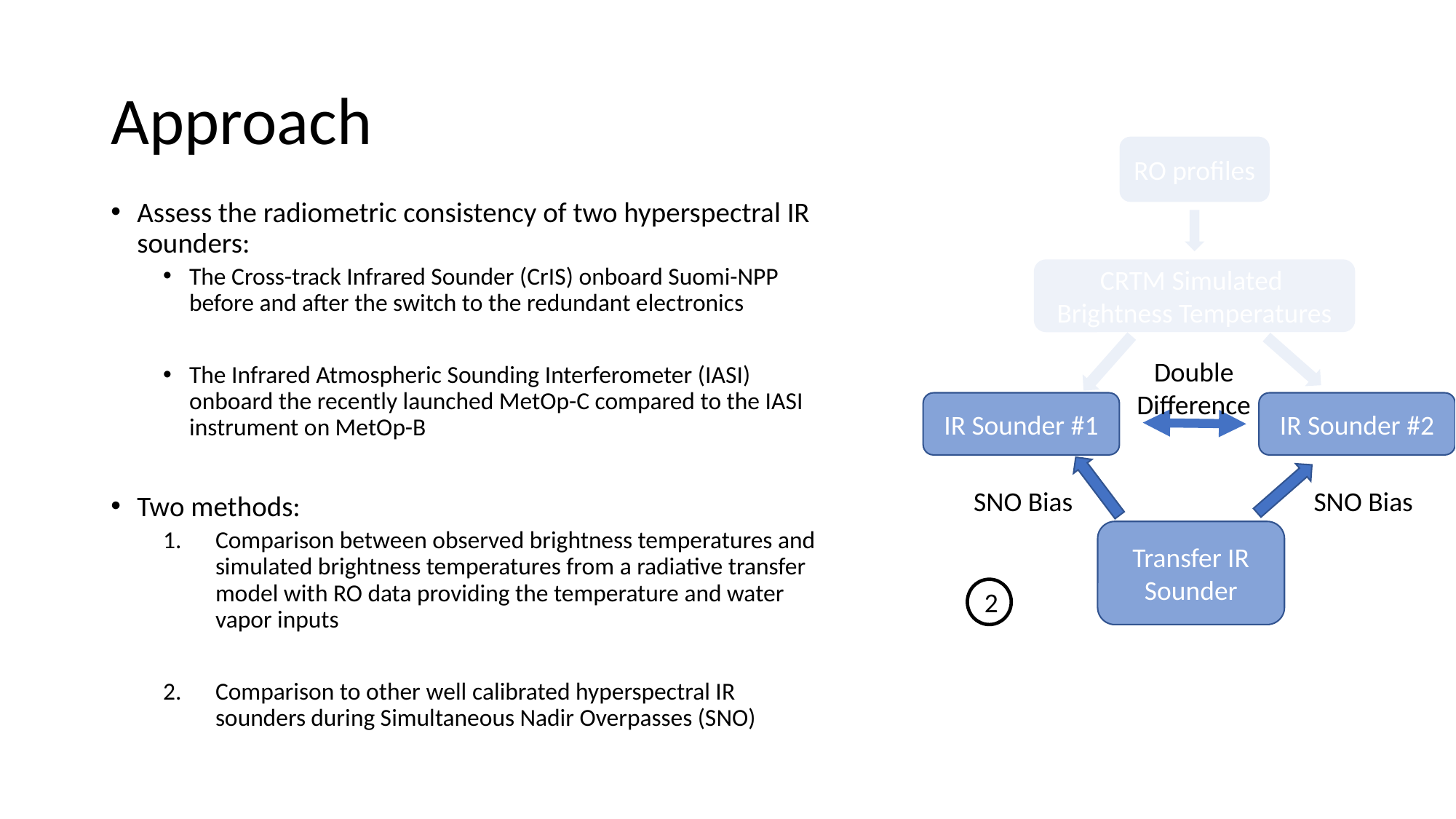

# Approach
RO profiles
Assess the radiometric consistency of two hyperspectral IR sounders:
The Cross-track Infrared Sounder (CrIS) onboard Suomi-NPP before and after the switch to the redundant electronics

The Infrared Atmospheric Sounding Interferometer (IASI) onboard the recently launched MetOp-C compared to the IASI instrument on MetOp-B

Two methods:
Comparison between observed brightness temperatures and simulated brightness temperatures from a radiative transfer model with RO data providing the temperature and water vapor inputs

Comparison to other well calibrated hyperspectral IR sounders during Simultaneous Nadir Overpasses (SNO)

CRTM Simulated
Brightness Temperatures

Double Difference
IR Sounder #1
IR Sounder #2

SNO Bias
SNO Bias
Transfer IR Sounder
2